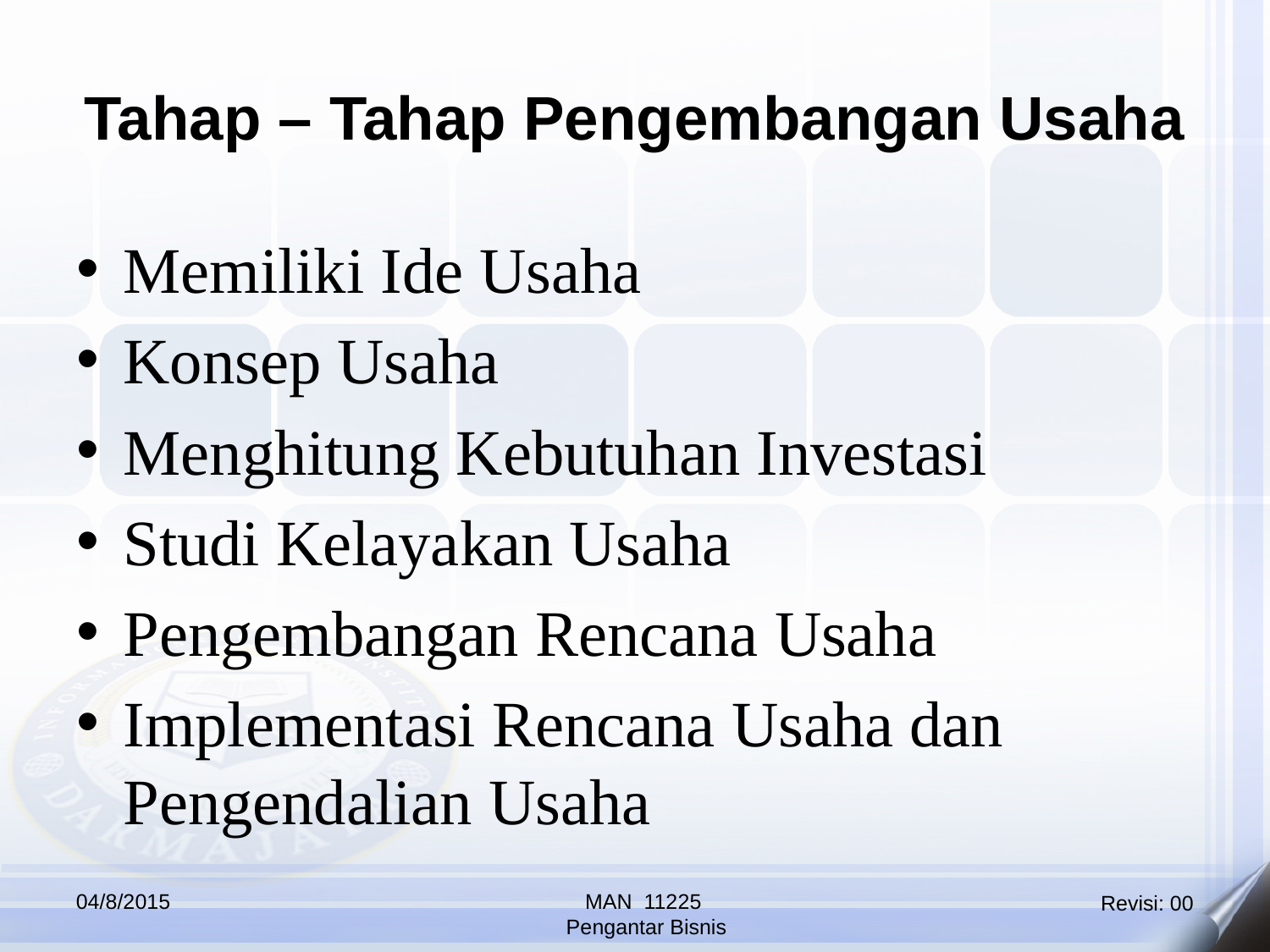

Tahap – Tahap Pengembangan Usaha
Memiliki Ide Usaha
Konsep Usaha
Menghitung Kebutuhan Investasi
Studi Kelayakan Usaha
Pengembangan Rencana Usaha
Implementasi Rencana Usaha dan Pengendalian Usaha

04/8/2015
MAN  11225
 Pengantar Bisnis